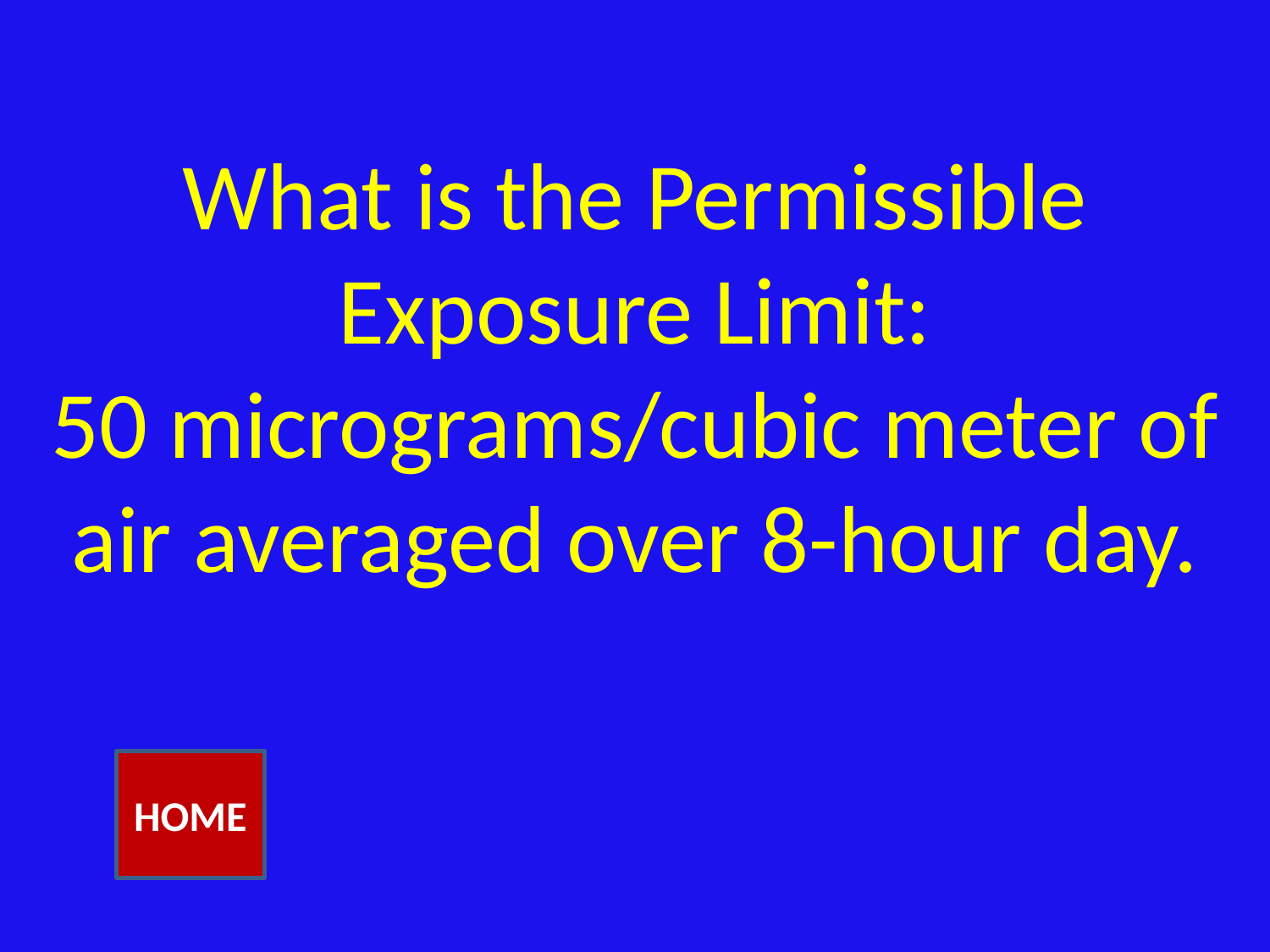

# What is the Permissible Exposure Limit: 50 micrograms/cubic meter of air averaged over 8-hour day.